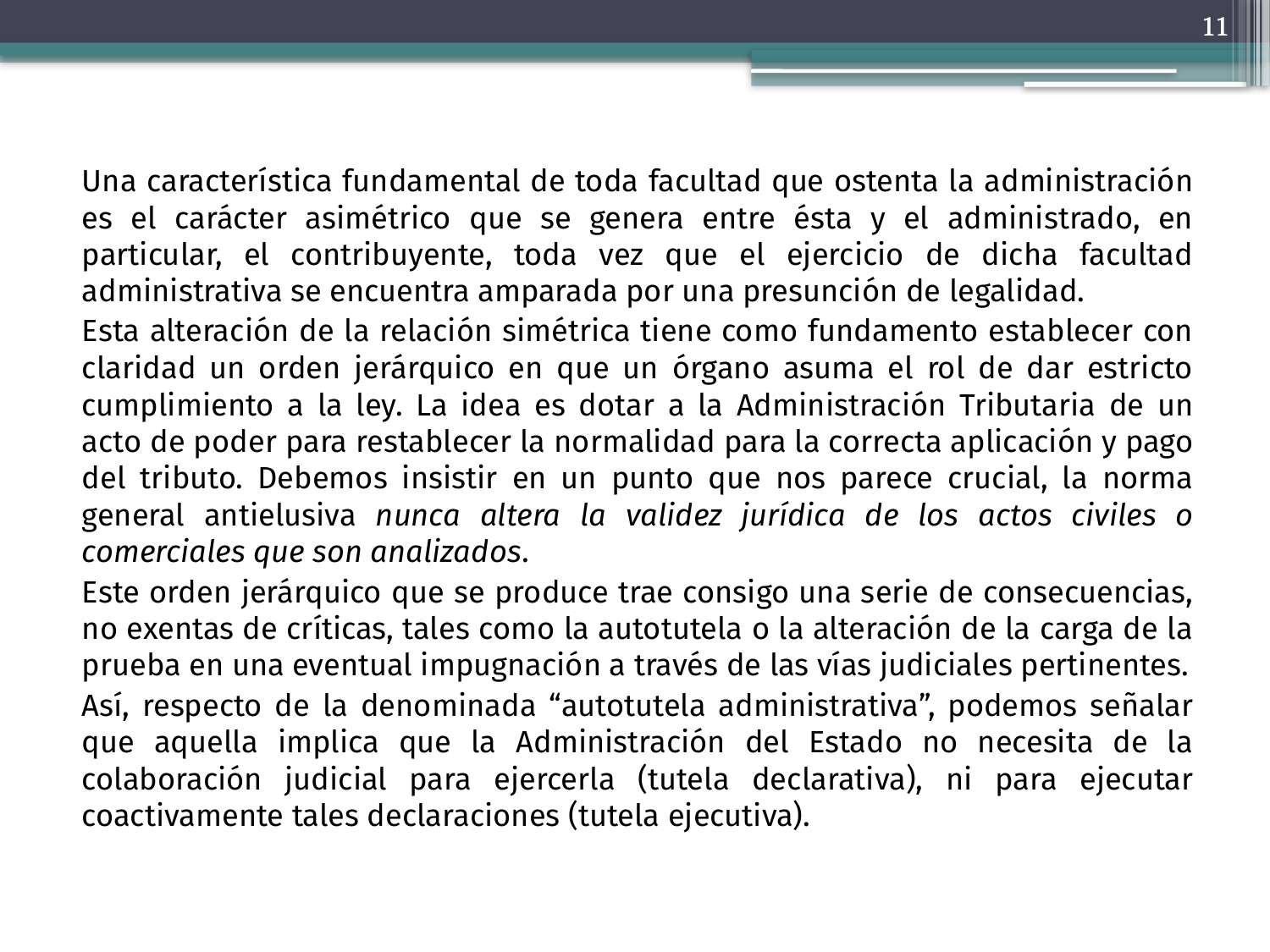

11

Una característica fundamental de toda facultad que ostenta la administración es el carácter asimétrico que se genera entre ésta y el administrado, en particular, el contribuyente, toda vez que el ejercicio de dicha facultad administrativa se encuentra amparada por una presunción de legalidad.
Esta alteración de la relación simétrica tiene como fundamento establecer con claridad un orden jerárquico en que un órgano asuma el rol de dar estricto cumplimiento a la ley. La idea es dotar a la Administración Tributaria de un acto de poder para restablecer la normalidad para la correcta aplicación y pago del tributo. Debemos insistir en un punto que nos parece crucial, la norma general antielusiva nunca altera la validez jurídica de los actos civiles o comerciales que son analizados.
Este orden jerárquico que se produce trae consigo una serie de consecuencias, no exentas de críticas, tales como la autotutela o la alteración de la carga de la prueba en una eventual impugnación a través de las vías judiciales pertinentes.
Así, respecto de la denominada “autotutela administrativa”, podemos señalar que aquella implica que la Administración del Estado no necesita de la colaboración judicial para ejercerla (tutela declarativa), ni para ejecutar coactivamente tales declaraciones (tutela ejecutiva).